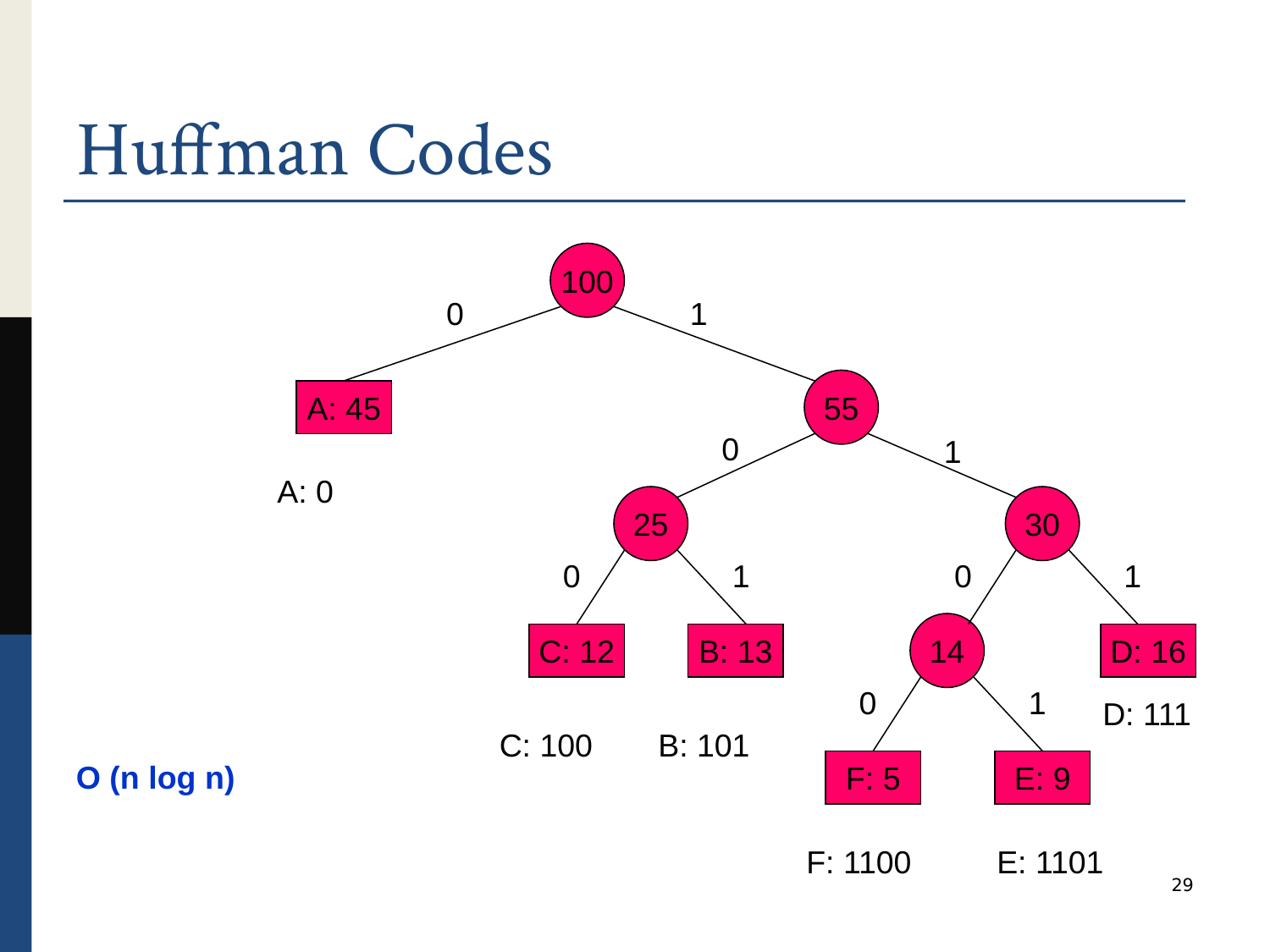

# Huffman Codes
100
0
1
55
A: 45
0
1
A: 0
25
30
0
1
0
1
14
C: 12
B: 13
D: 16
0
1
D: 111
C: 100
B: 101
O (n log n)
F: 5
E: 9
F: 1100
E: 1101
29